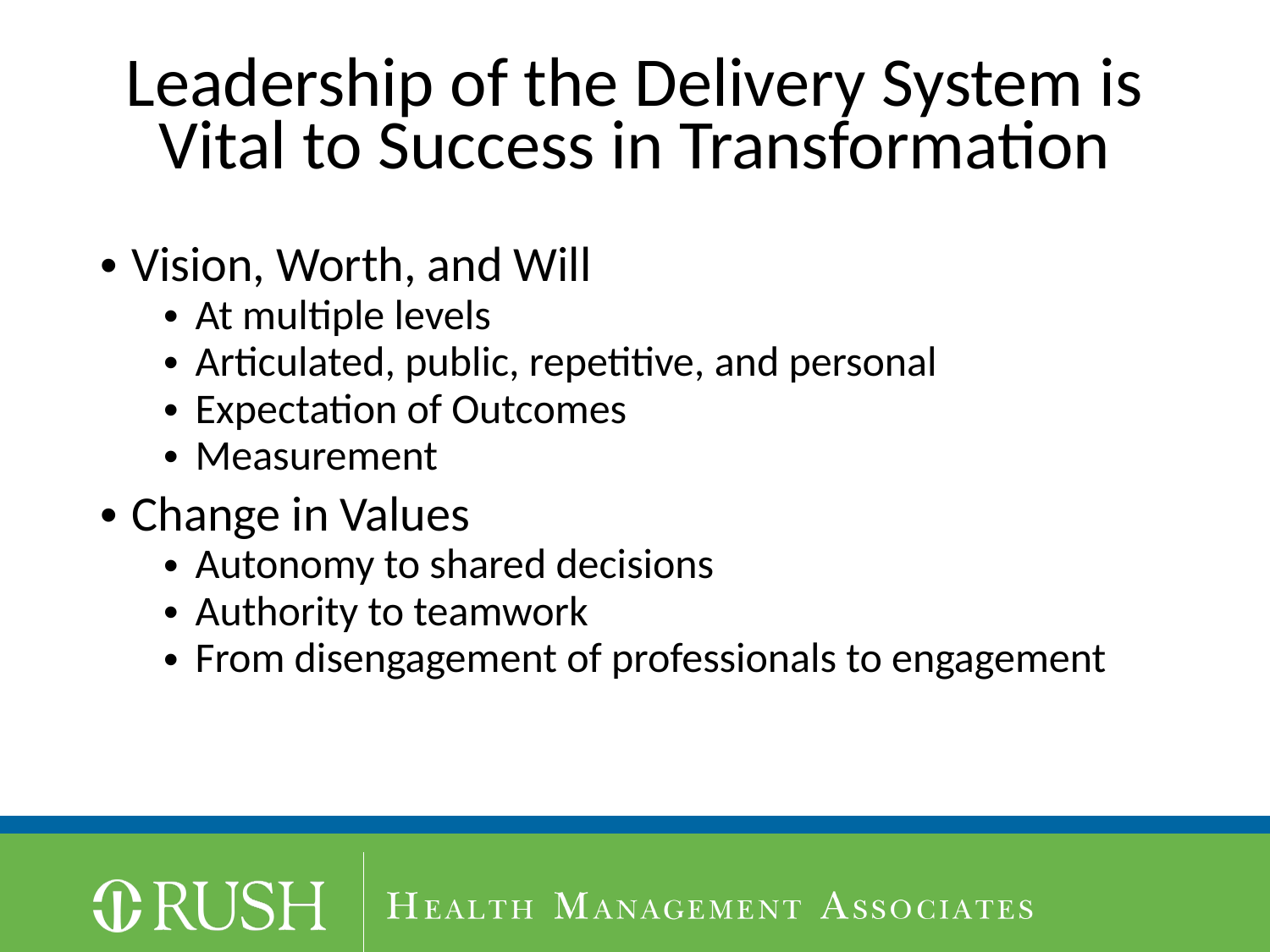

# Leadership of the Delivery System is Vital to Success in Transformation
Vision, Worth, and Will
At multiple levels
Articulated, public, repetitive, and personal
Expectation of Outcomes
Measurement
Change in Values
Autonomy to shared decisions
Authority to teamwork
From disengagement of professionals to engagement